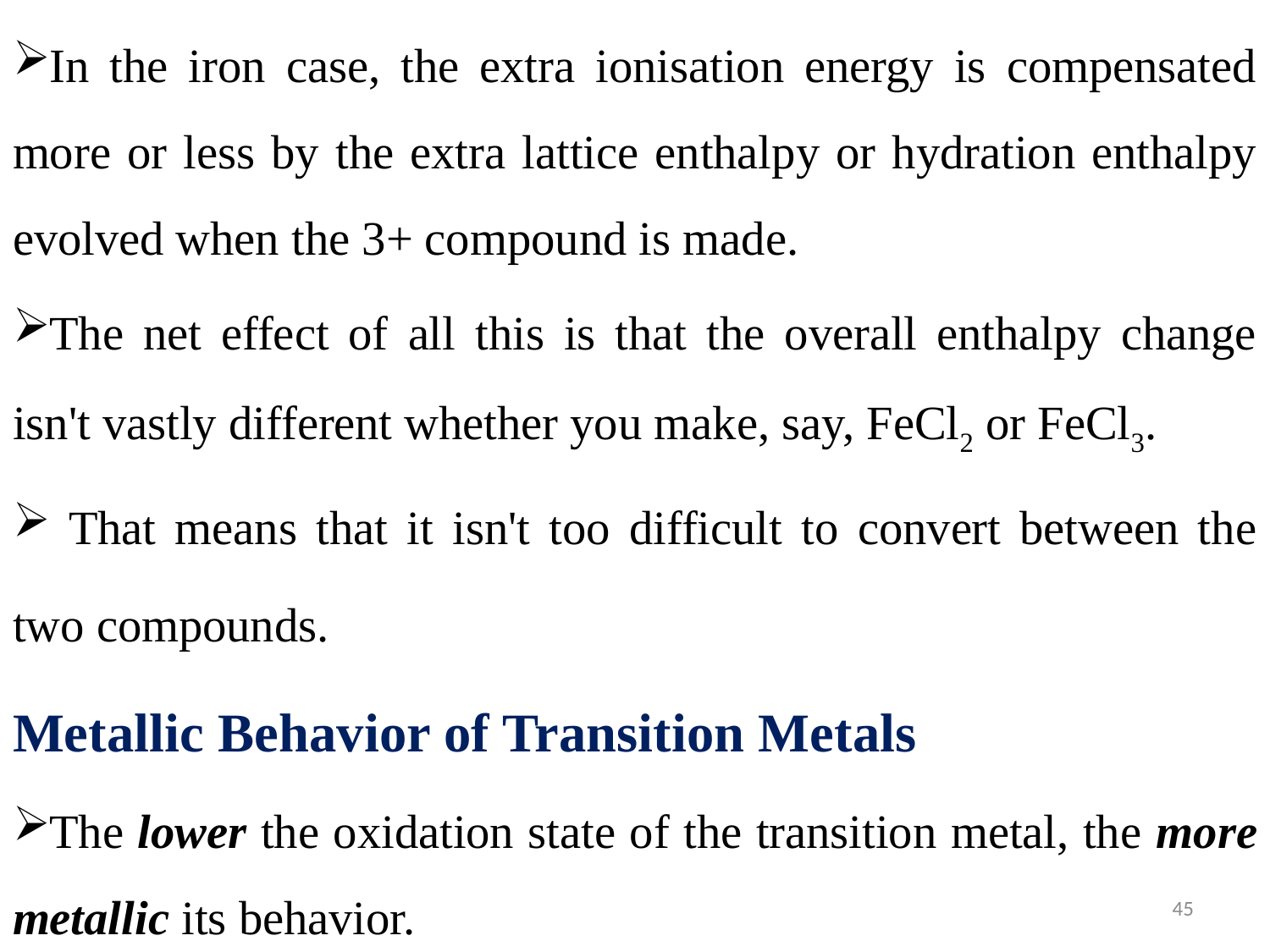

In the iron case, the extra ionisation energy is compensated more or less by the extra lattice enthalpy or hydration enthalpy evolved when the 3+ compound is made.
The net effect of all this is that the overall enthalpy change isn't vastly different whether you make, say, FeCl2 or FeCl3.
 That means that it isn't too difficult to convert between the two compounds.
Metallic Behavior of Transition Metals
The lower the oxidation state of the transition metal, the more metallic its behavior.

45